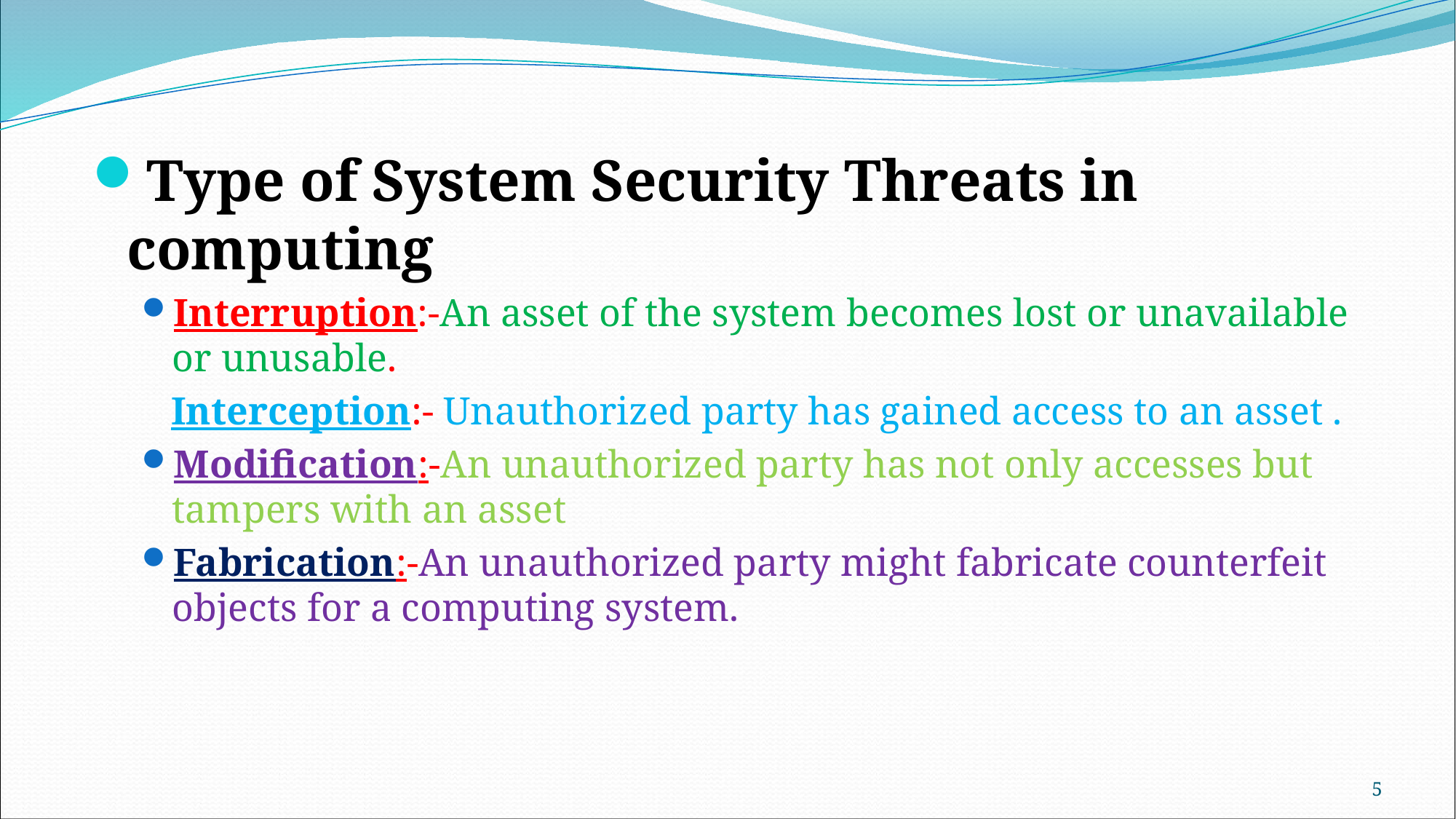

Type of System Security Threats in computing
Interruption:-An asset of the system becomes lost or unavailable or unusable.
   Interception:- Unauthorized party has gained access to an asset .
Modification:-An unauthorized party has not only accesses but tampers with an asset
Fabrication:-An unauthorized party might fabricate counterfeit objects for a computing system.

5